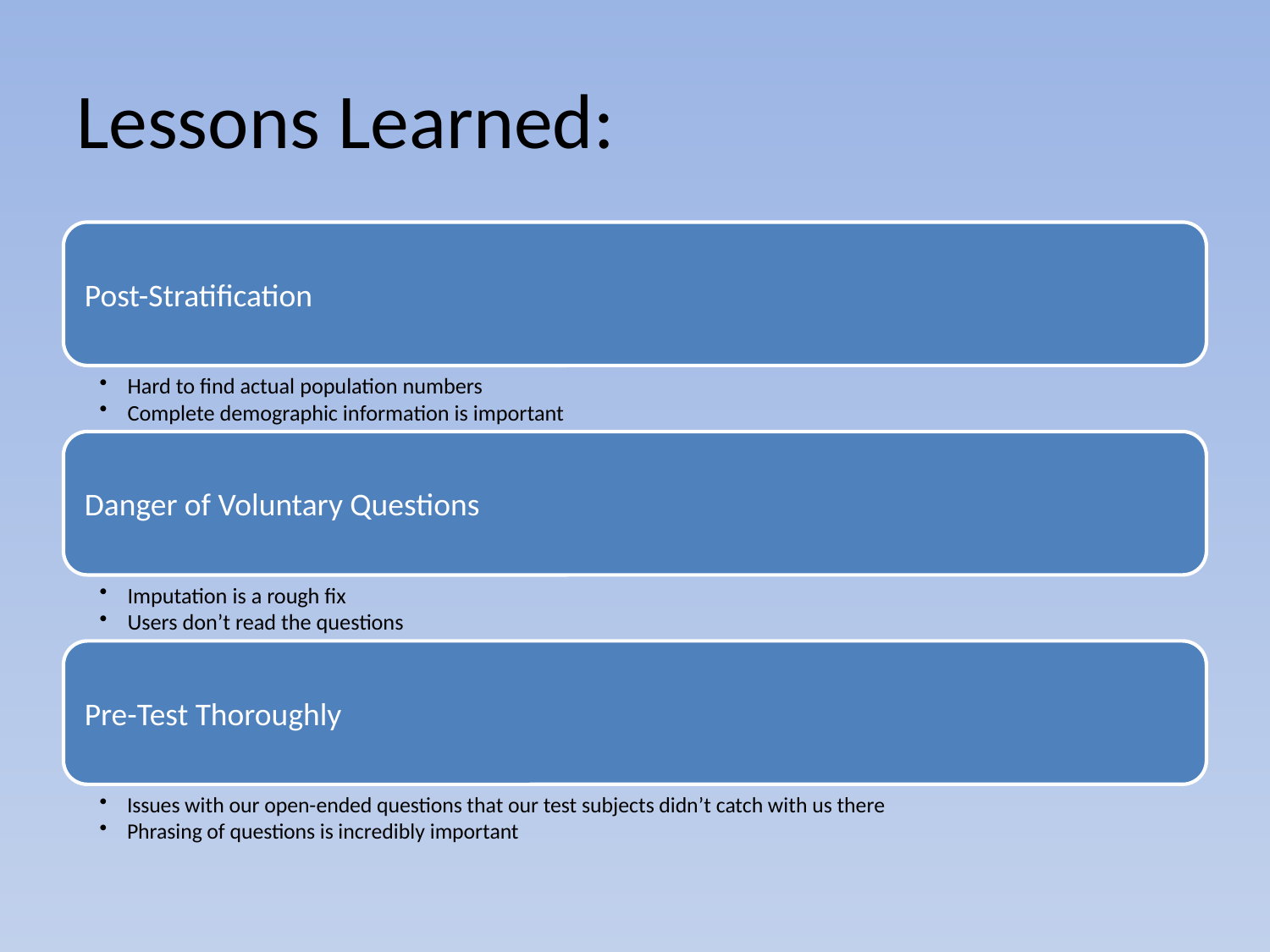

# Lessons Learned:
Post-Stratification
Hard to find actual population numbers
Danger of Voluntary Questions
Imputation is a rough fix
Complete demographic information is important
Users don’t read the questions
Pre-Test Thoroughly
Issues with our open-ended questions that our test subjects didn’t catch with us there
Phrasing of questions is incredibly important